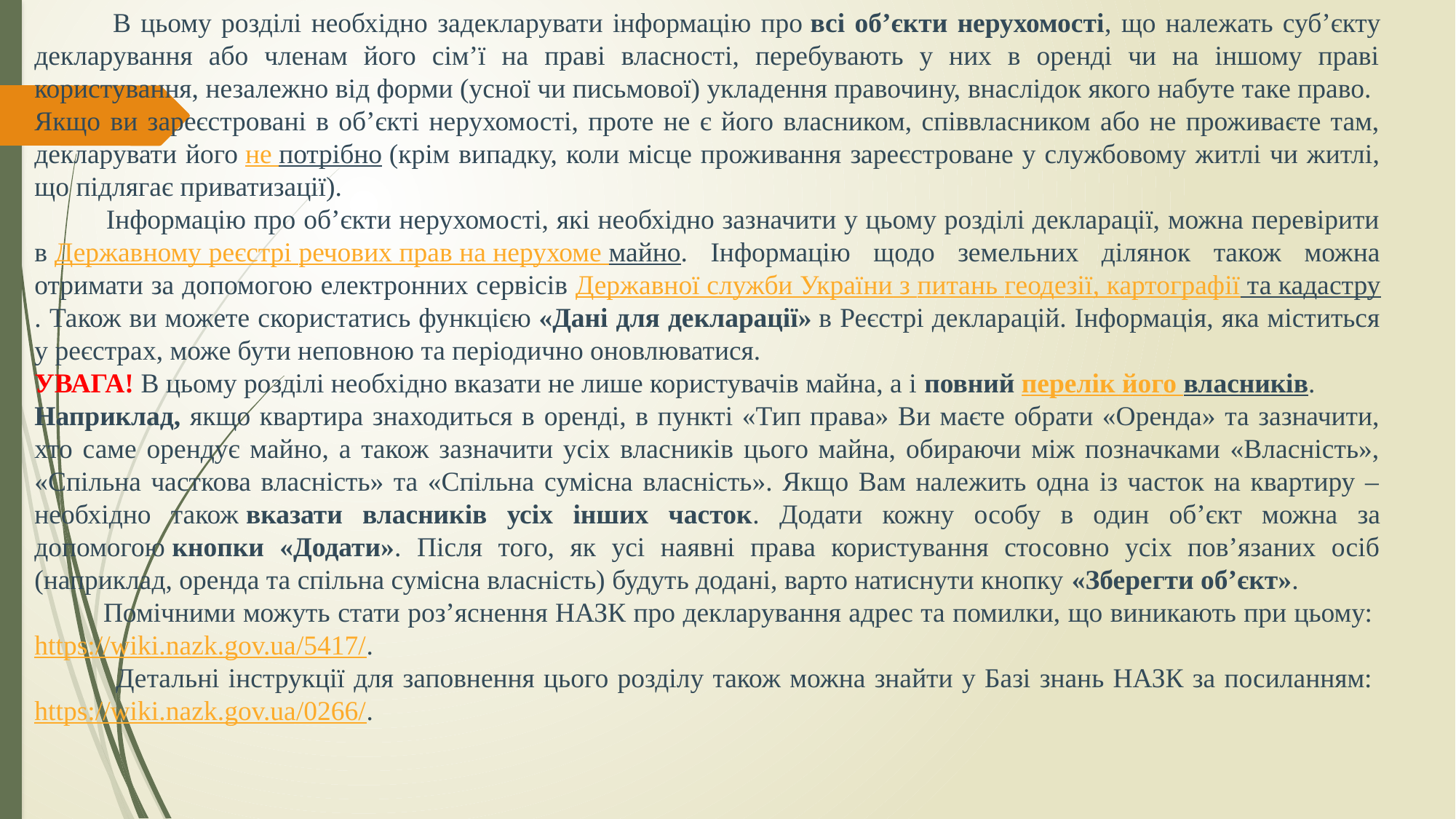

В цьому розділі необхідно задекларувати інформацію про всі об’єкти нерухомості, що належать суб’єкту декларування або членам його сім’ї на праві власності, перебувають у них в оренді чи на іншому праві користування, незалежно від форми (усної чи письмової) укладення правочину, внаслідок якого набуте таке право.
Якщо ви зареєстровані в об’єкті нерухомості, проте не є його власником, співвласником або не проживаєте там, декларувати його не потрібно (крім випадку, коли місце проживання зареєстроване у службовому житлі чи житлі, що підлягає приватизації).
         Інформацію про об’єкти нерухомості, які необхідно зазначити у цьому розділі декларації, можна перевірити в Державному реєстрі речових прав на нерухоме майно. Інформацію щодо земельних ділянок також можна отримати за допомогою електронних сервісів Державної служби України з питань геодезії, картографії та кадастру. Також ви можете скористатись функцією «Дані для декларації» в Реєстрі декларацій. Інформація, яка міститься у реєстрах, може бути неповною та періодично оновлюватися.
УВАГА! В цьому розділі необхідно вказати не лише користувачів майна, а і повний перелік його власників.
Наприклад, якщо квартира знаходиться в оренді, в пункті «Тип права» Ви маєте обрати «Оренда» та зазначити, хто саме орендує майно, а також зазначити усіх власників цього майна, обираючи між позначками «Власність», «Спільна часткова власність» та «Спільна сумісна власність». Якщо Вам належить одна із часток на квартиру – необхідно також вказати власників усіх інших часток. Додати кожну особу в один об’єкт можна за допомогою кнопки «Додати». Після того, як усі наявні права користування стосовно усіх пов’язаних осіб (наприклад, оренда та спільна сумісна власність) будуть додані, варто натиснути кнопку «Зберегти об’єкт».
         Помічними можуть стати роз’яснення НАЗК про декларування адрес та помилки, що виникають при цьому: https://wiki.nazk.gov.ua/5417/.
         Детальні інструкції для заповнення цього розділу також можна знайти у Базі знань НАЗК за посиланням: https://wiki.nazk.gov.ua/0266/.